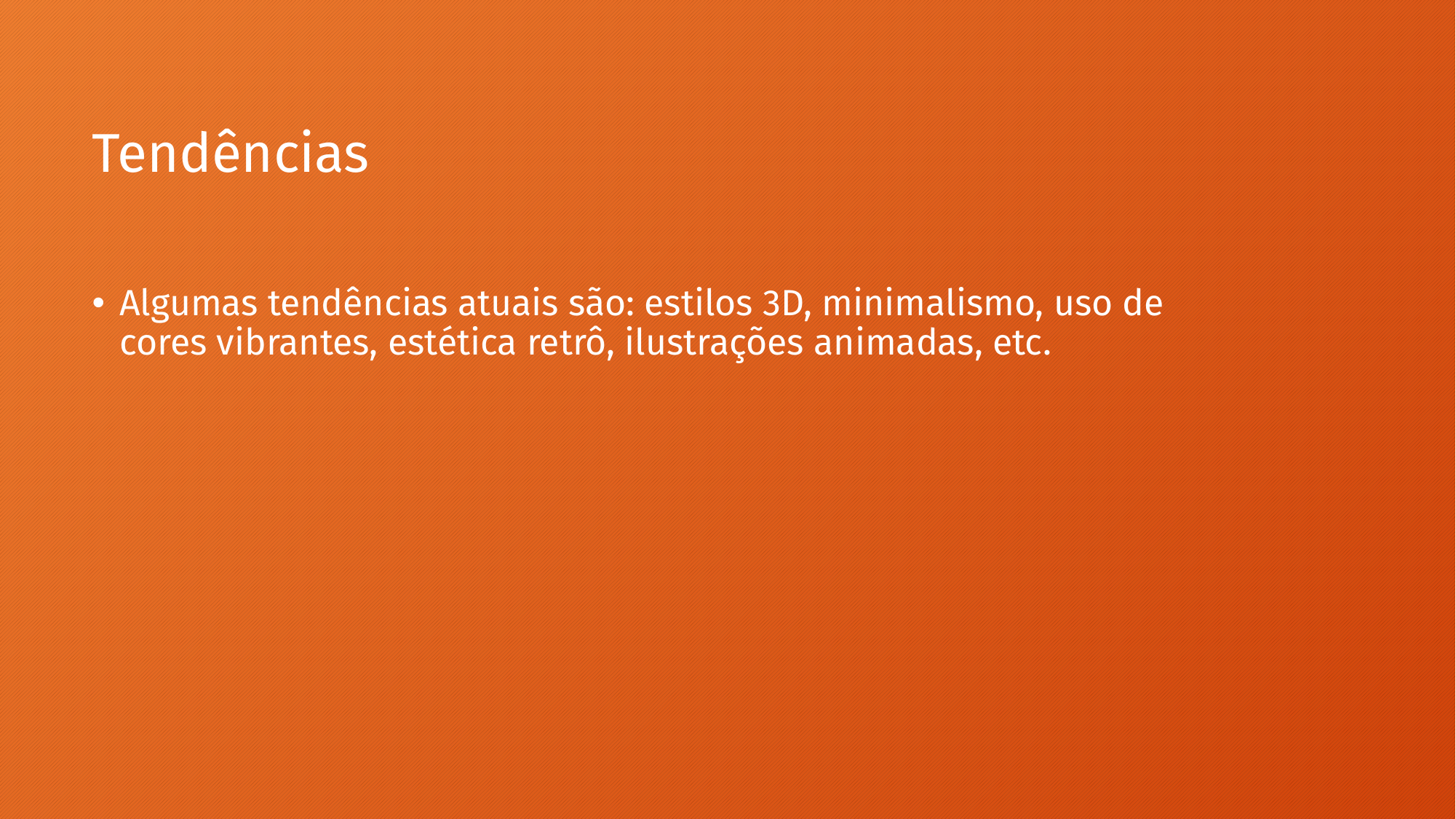

# Tendências
Algumas tendências atuais são: estilos 3D, minimalismo, uso de cores vibrantes, estética retrô, ilustrações animadas, etc.